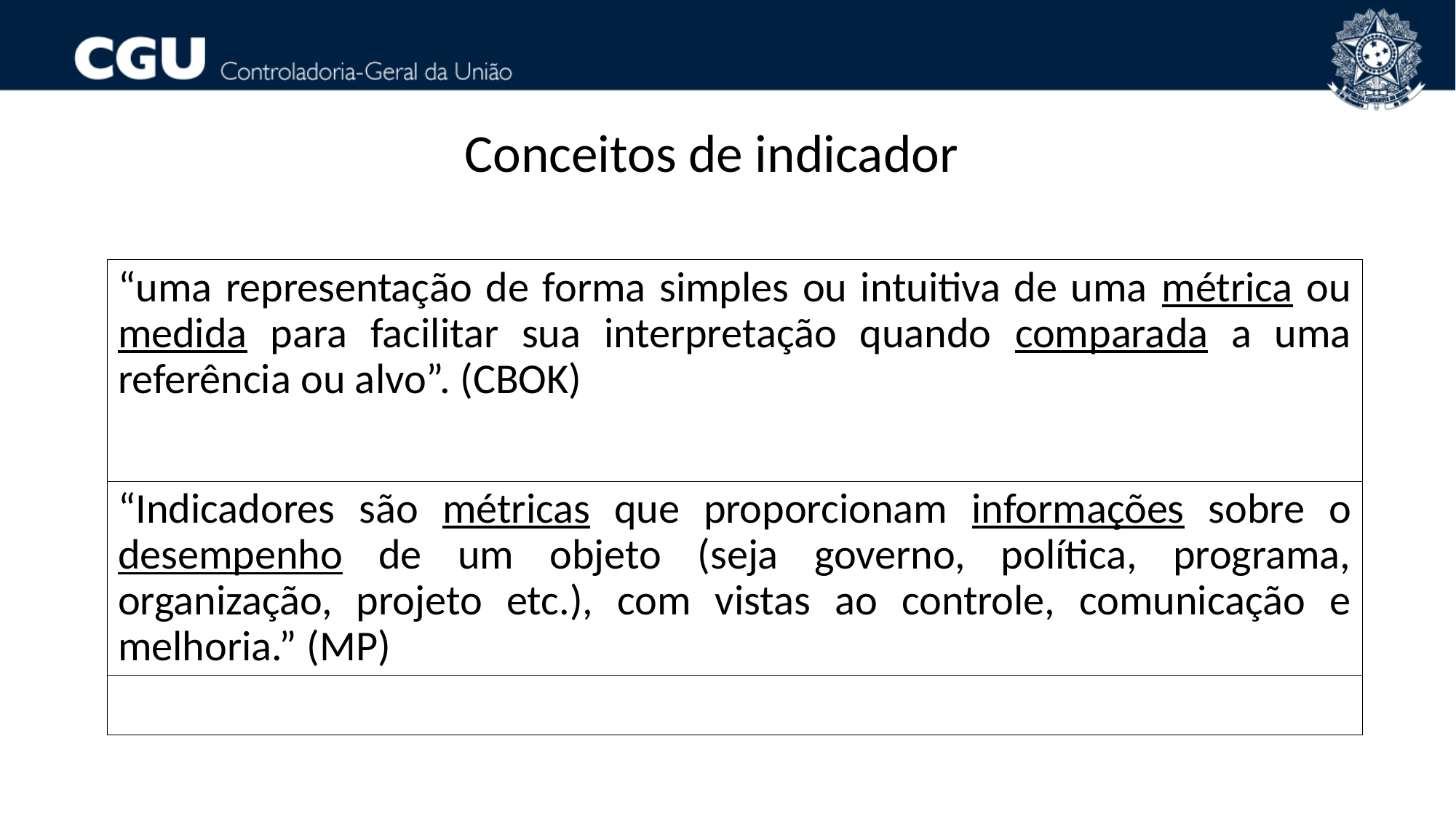

# Conceitos de indicador
“uma representação de forma simples ou intuitiva de uma métrica ou medida para facilitar sua interpretação quando comparada a uma referência ou alvo”. (CBOK)
“Indicadores são métricas que proporcionam informações sobre o desempenho de um objeto (seja governo, política, programa, organização, projeto etc.), com vistas ao controle, comunicação e melhoria.” (MP)